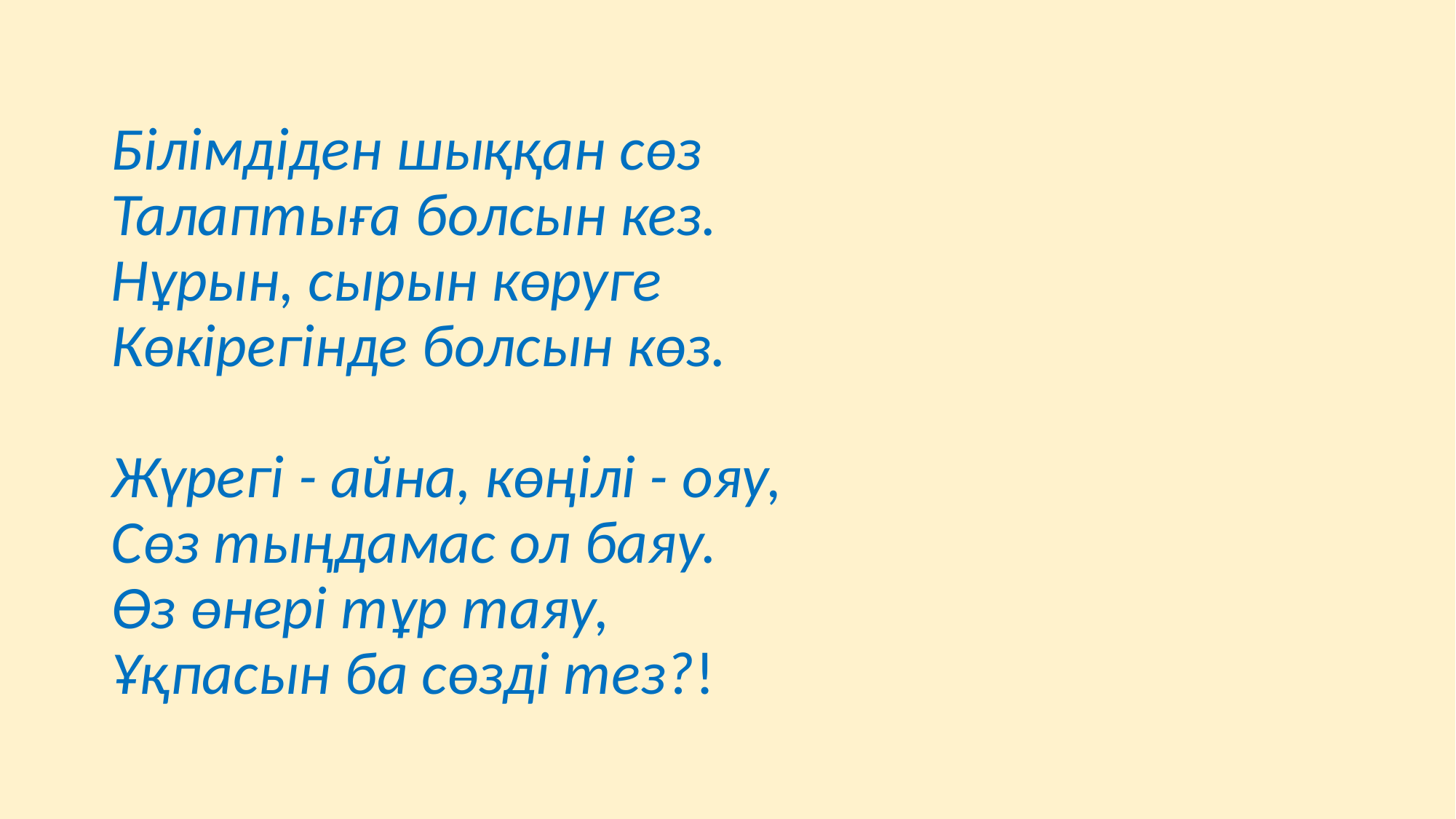

# Білімдіден шыққан сөз Талаптыға болсын кез. Нұрын, сырын көруге Көкірегінде болсын көз.   Жүрегі - айна, көңілі - ояу, Сөз тыңдамас ол баяу. Өз өнері тұр таяу, Ұқпасын ба сөзді тез?!